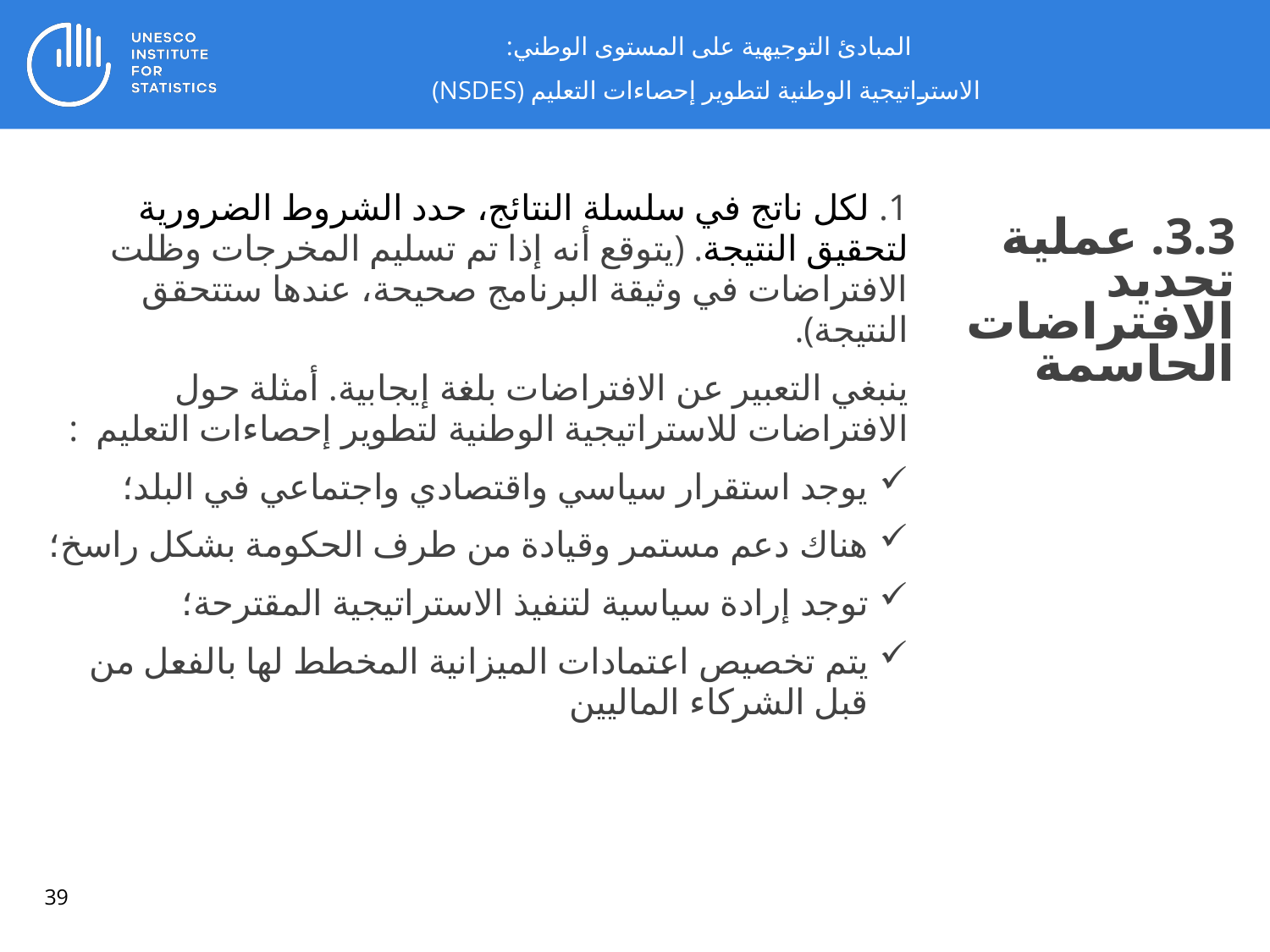

المبادئ التوجيهية على المستوى الوطني:
 الاستراتيجية الوطنية لتطوير إحصاءات التعليم (NSDES)

1. لكل ناتج في سلسلة النتائج، حدد الشروط الضرورية لتحقيق النتيجة. (يتوقع أنه إذا تم تسليم المخرجات وظلت الافتراضات في وثيقة البرنامج صحيحة، عندها ستتحقق النتيجة).
ينبغي التعبير عن الافتراضات بلغة إيجابية. أمثلة حول الافتراضات للاستراتيجية الوطنية لتطوير إحصاءات التعليم  :
يوجد استقرار سياسي واقتصادي واجتماعي في البلد؛
هناك دعم مستمر وقيادة من طرف الحكومة بشكل راسخ؛
توجد إرادة سياسية لتنفيذ الاستراتيجية المقترحة؛
يتم تخصيص اعتمادات الميزانية المخطط لها بالفعل من قبل الشركاء الماليين
3.3. عملية تحديد الافتراضات الحاسمة